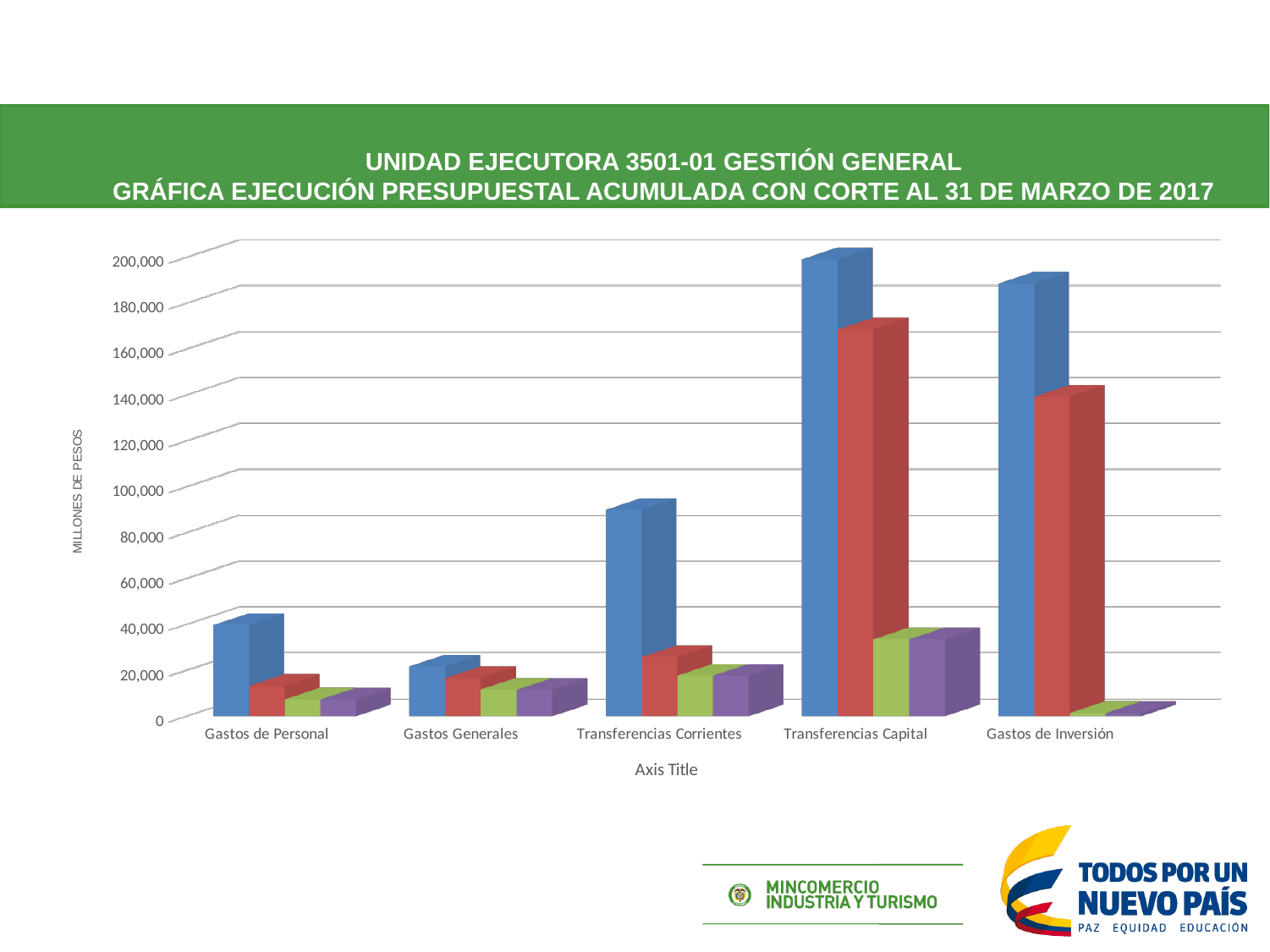

UNIDAD EJECUTORA 3501-01 GESTIÓN GENERAL
GRÁFICA EJECUCIÓN PRESUPUESTAL ACUMULADA CON CORTE AL 31 DE MARZO DE 2017

[unsupported chart]